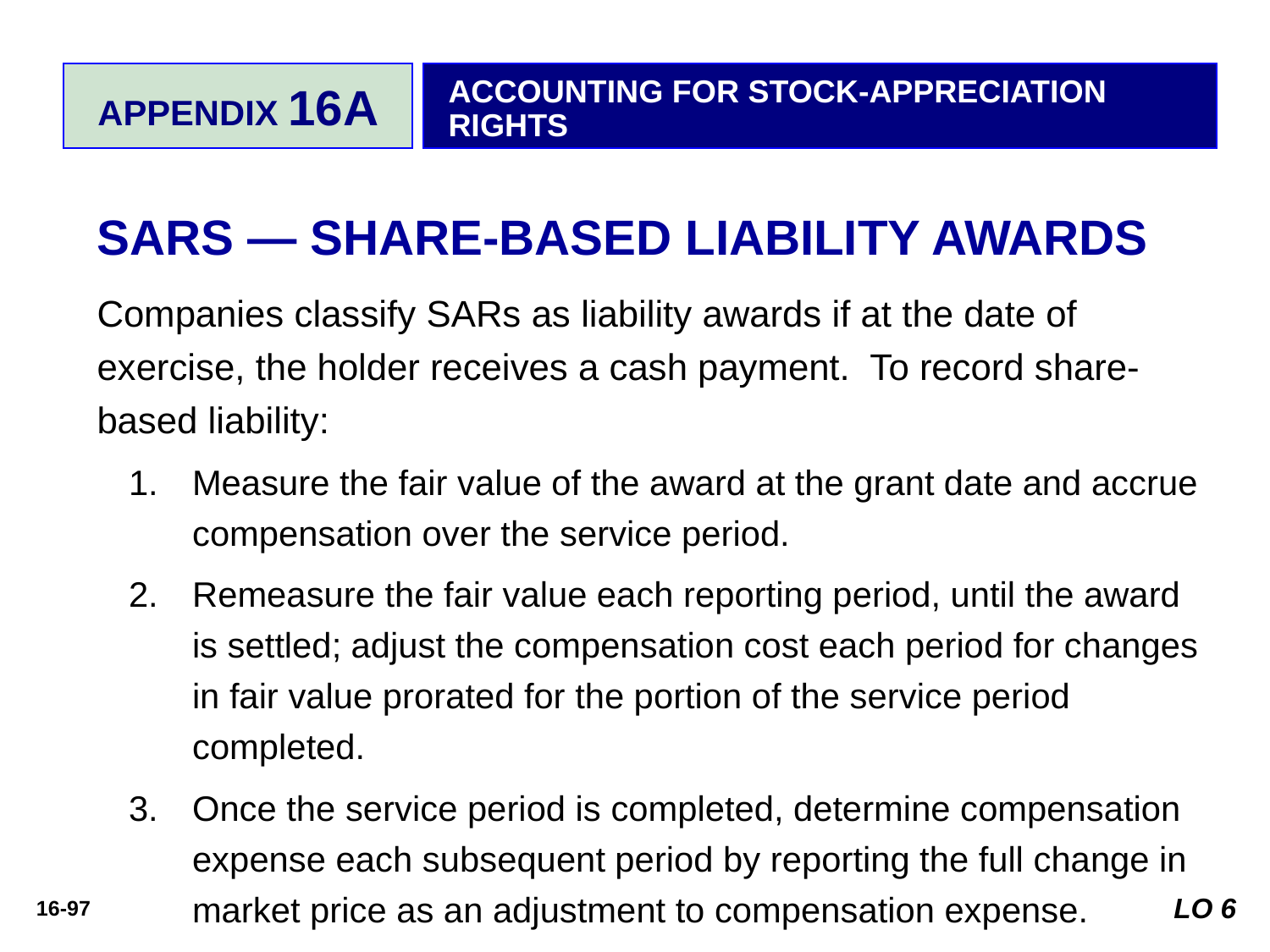

APPENDIX 16A
ACCOUNTING FOR STOCK-APPRECIATION RIGHTS
SARS — SHARE-BASED LIABILITY AWARDS
Companies classify SARs as liability awards if at the date of exercise, the holder receives a cash payment.  To record share-based liability:
Measure the fair value of the award at the grant date and accrue compensation over the service period.
Remeasure the fair value each reporting period, until the award is settled; adjust the compensation cost each period for changes in fair value prorated for the portion of the service period completed.
Once the service period is completed, determine compensation expense each subsequent period by reporting the full change in market price as an adjustment to compensation expense.
LO 6